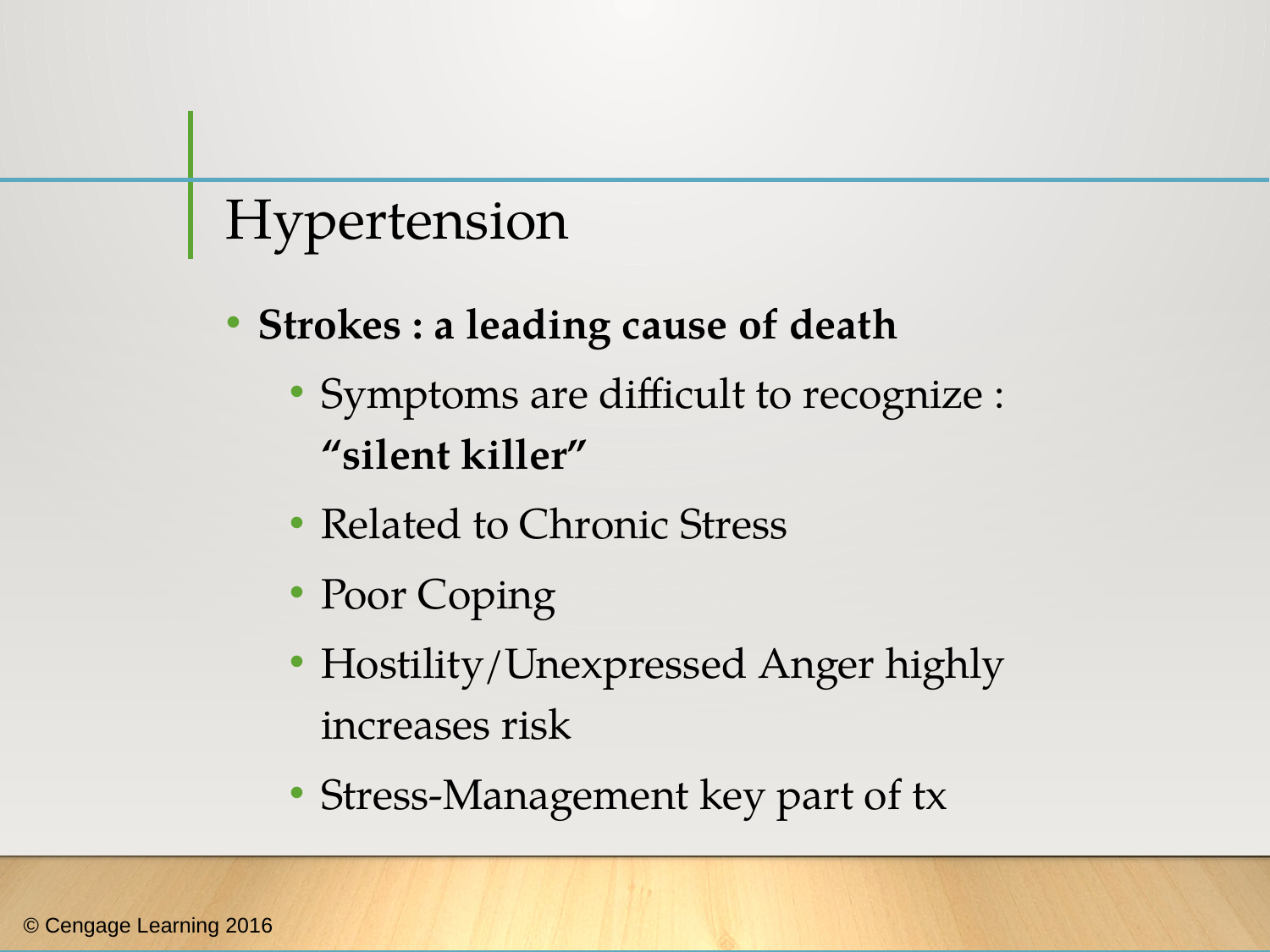

# Hypertension
Strokes : a leading cause of death
Symptoms are difficult to recognize : “silent killer”
Related to Chronic Stress
Poor Coping
Hostility/Unexpressed Anger highly increases risk
Stress-Management key part of tx